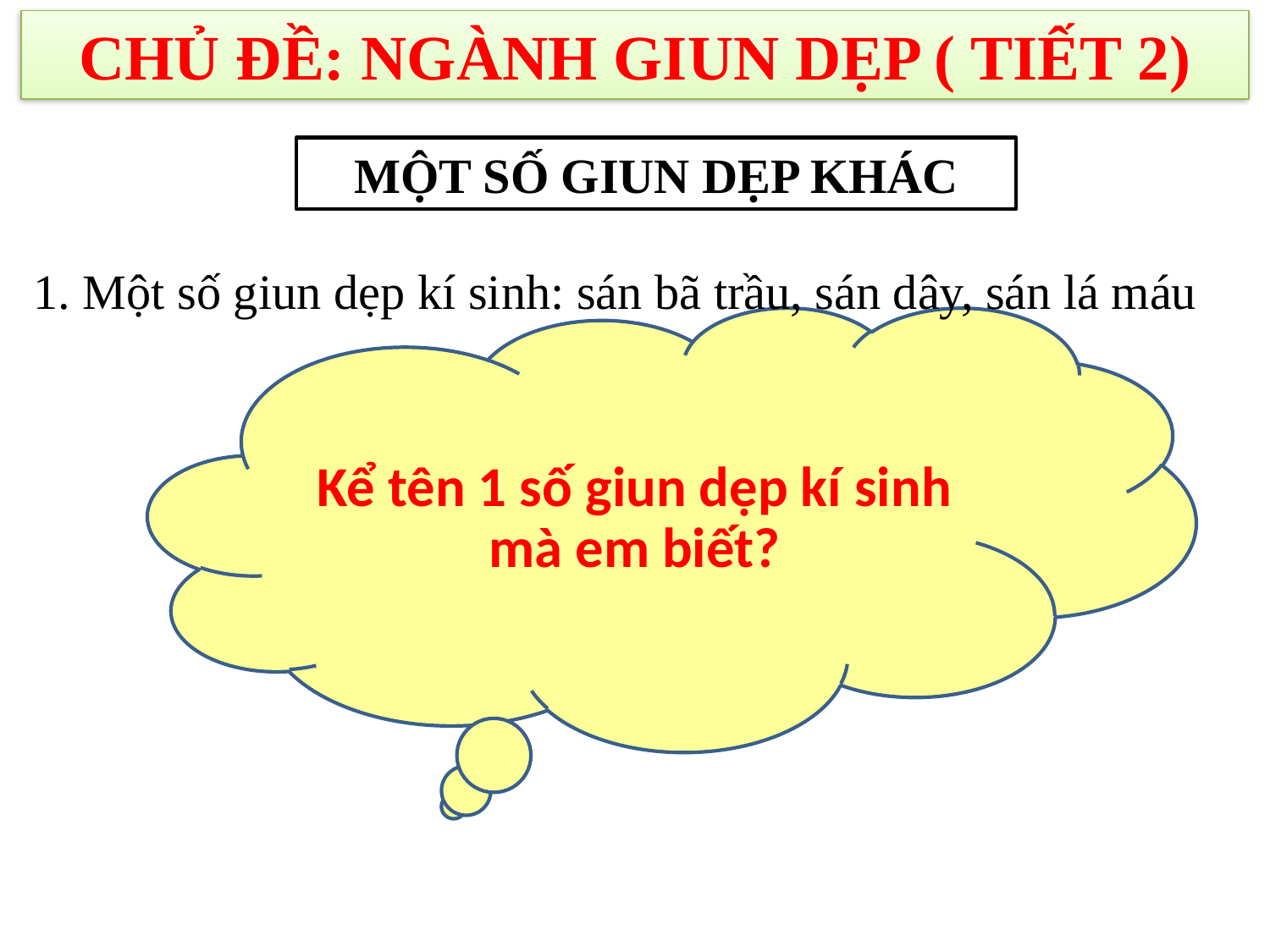

CHỦ ĐỀ: NGÀNH GIUN DẸP ( TIẾT 2)
MỘT SỐ GIUN DẸP KHÁC
1. Một số giun dẹp kí sinh: sán bã trầu, sán dây, sán lá máu
Kể tên 1 số giun dẹp kí sinh mà em biết?